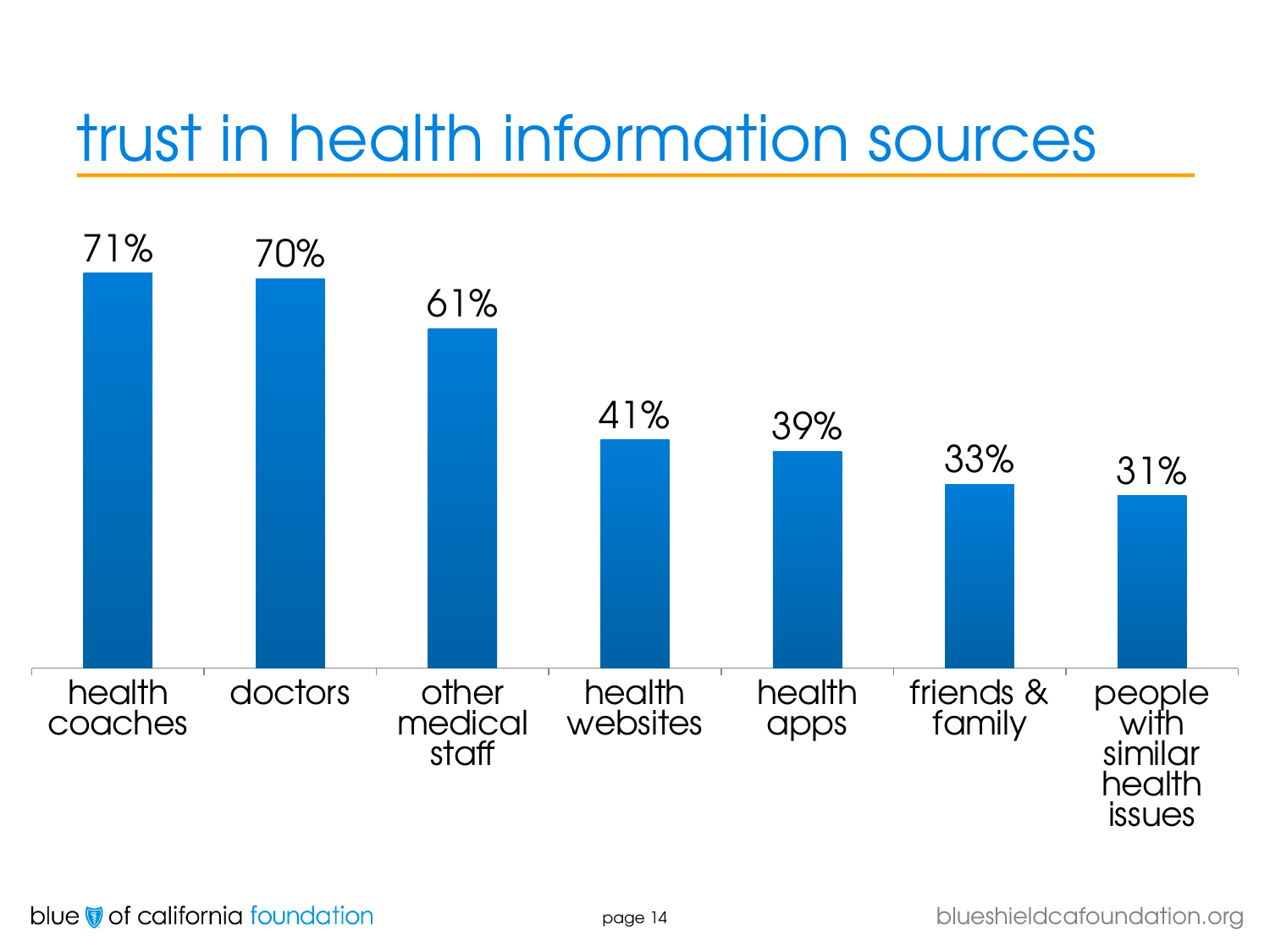

# trust in health information sources

### Chart

| Category | provider encourages active role |
|---|---|
| health coaches | 0.71 |
| doctors | 0.7 |
| other medical staff | 0.61 |
| health websites | 0.41 |
| health apps | 0.39 |
| friends & family | 0.33 |
| people with similar health issues | 0.31 |
page 14